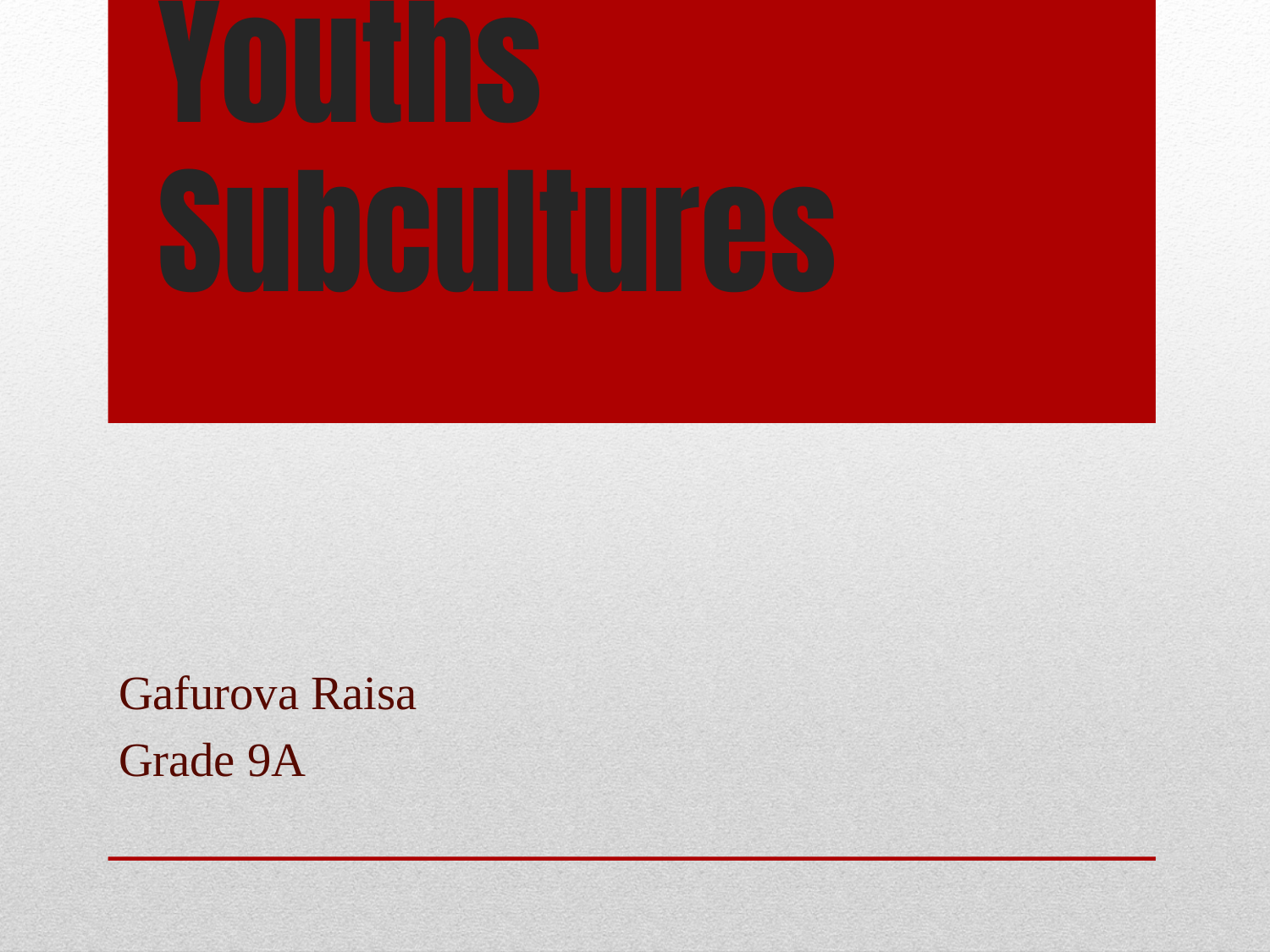

# Youths   Subcultures
Gafurova Raisa
Grade 9A